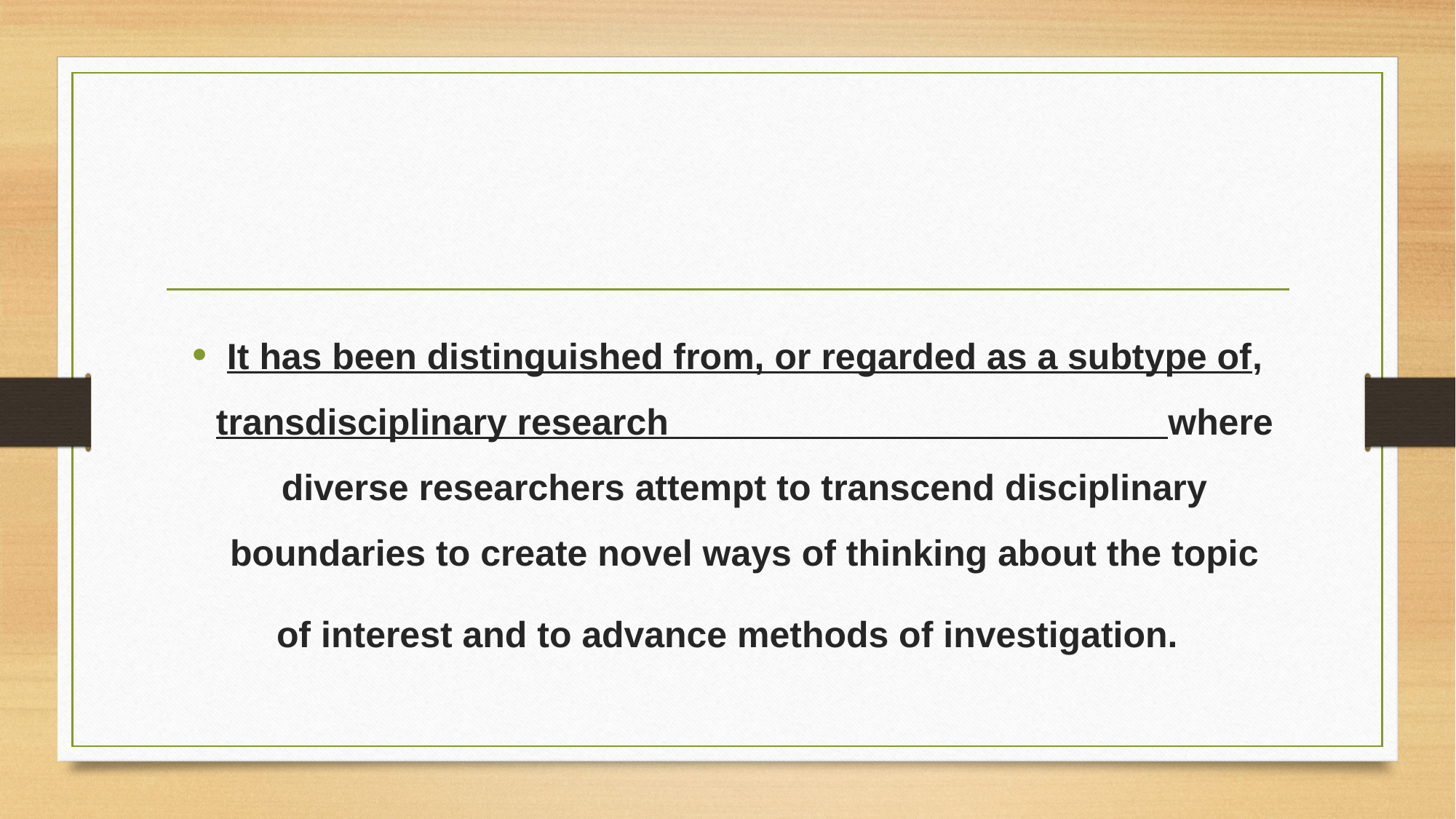

#
It has been distinguished from, or regarded as a subtype of, transdisciplinary research                                                 where diverse researchers attempt to transcend disciplinary boundaries to create novel ways of thinking about the topic
of interest and to advance methods of investigation.